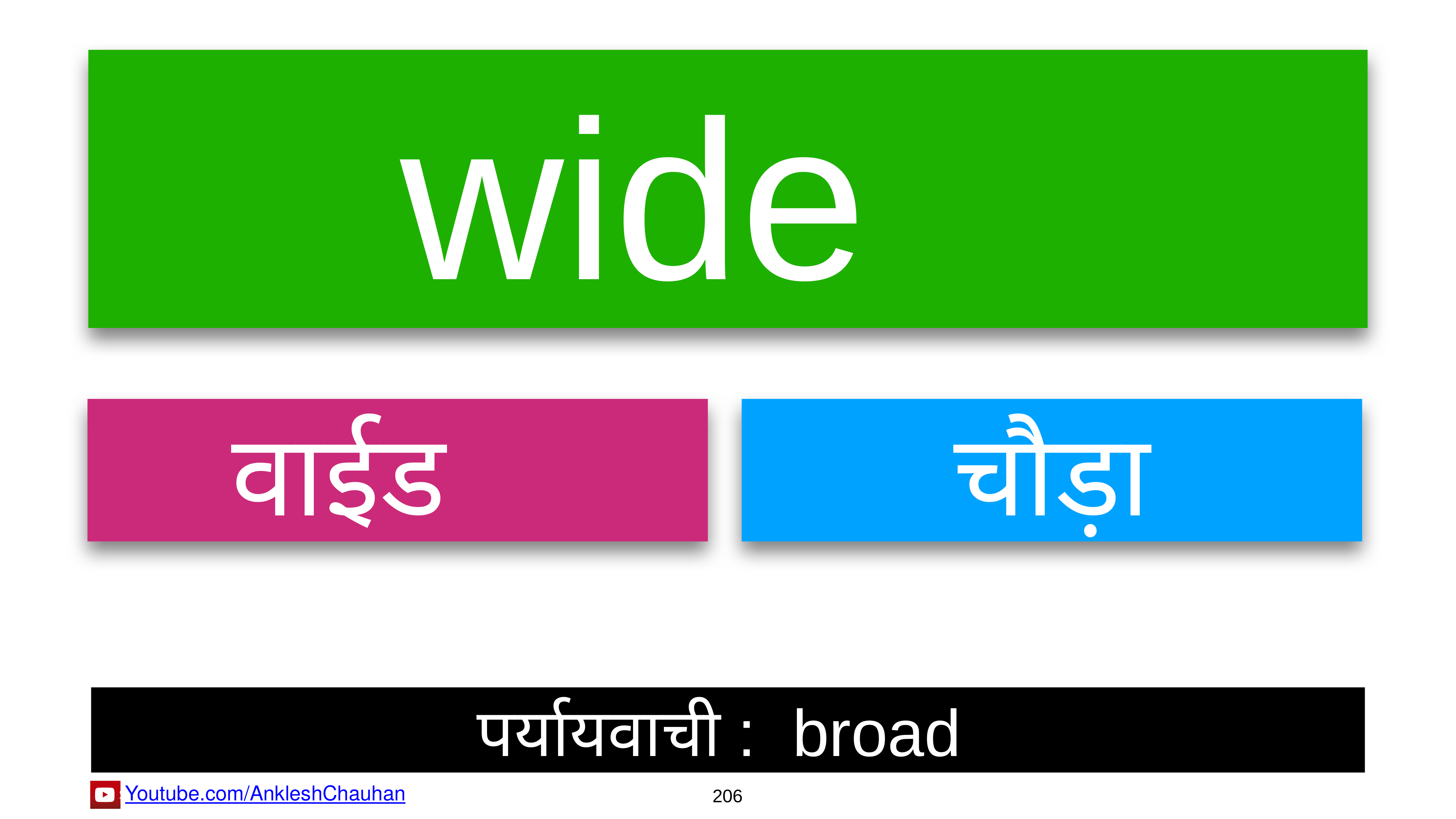

wide
वाईड
चौड़ा
पर्यायवाची :  broad
206